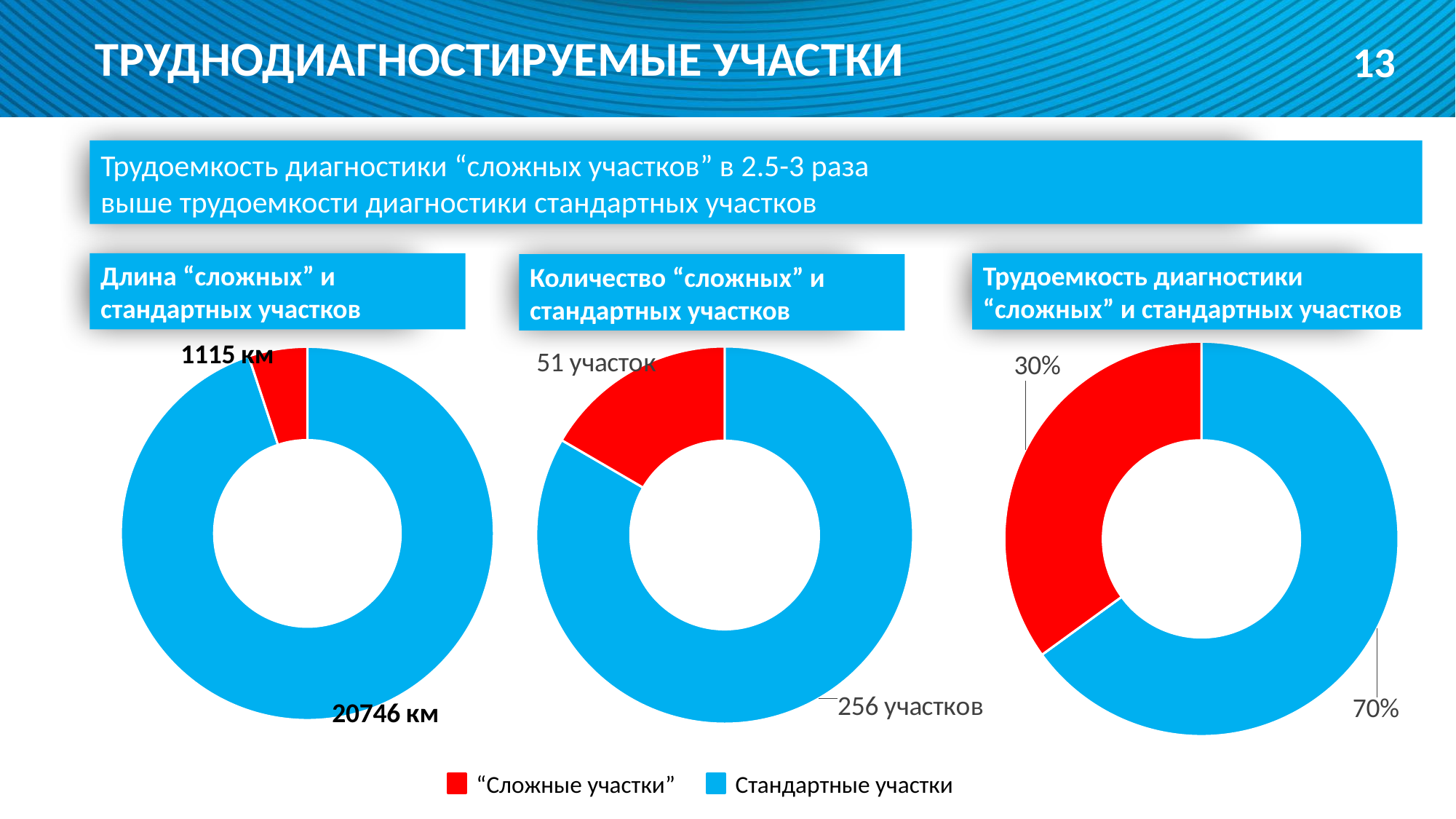

13
ТРУДНОДИАГНОСТИРУЕМЫЕ УЧАСТКИ
Трудоемкость диагностики “сложных участков” в 2.5-3 раза
выше трудоемкости диагностики стандартных участков
Длина “сложных” и стандартных участков
Трудоемкость диагностики “сложных” и стандартных участков
Количество “сложных” и стандартных участков

### Chart

| Category |
|---|

### Chart

| Category |  |
|---|---|

### Chart

| Category |  |
|---|---|

### Chart

| Category |  |
|---|---|

### Chart

| Category |
|---|

### Chart

| Category |
|---|

### Chart

| Category |
|---|
“Сложные участки”           Стандартные участки